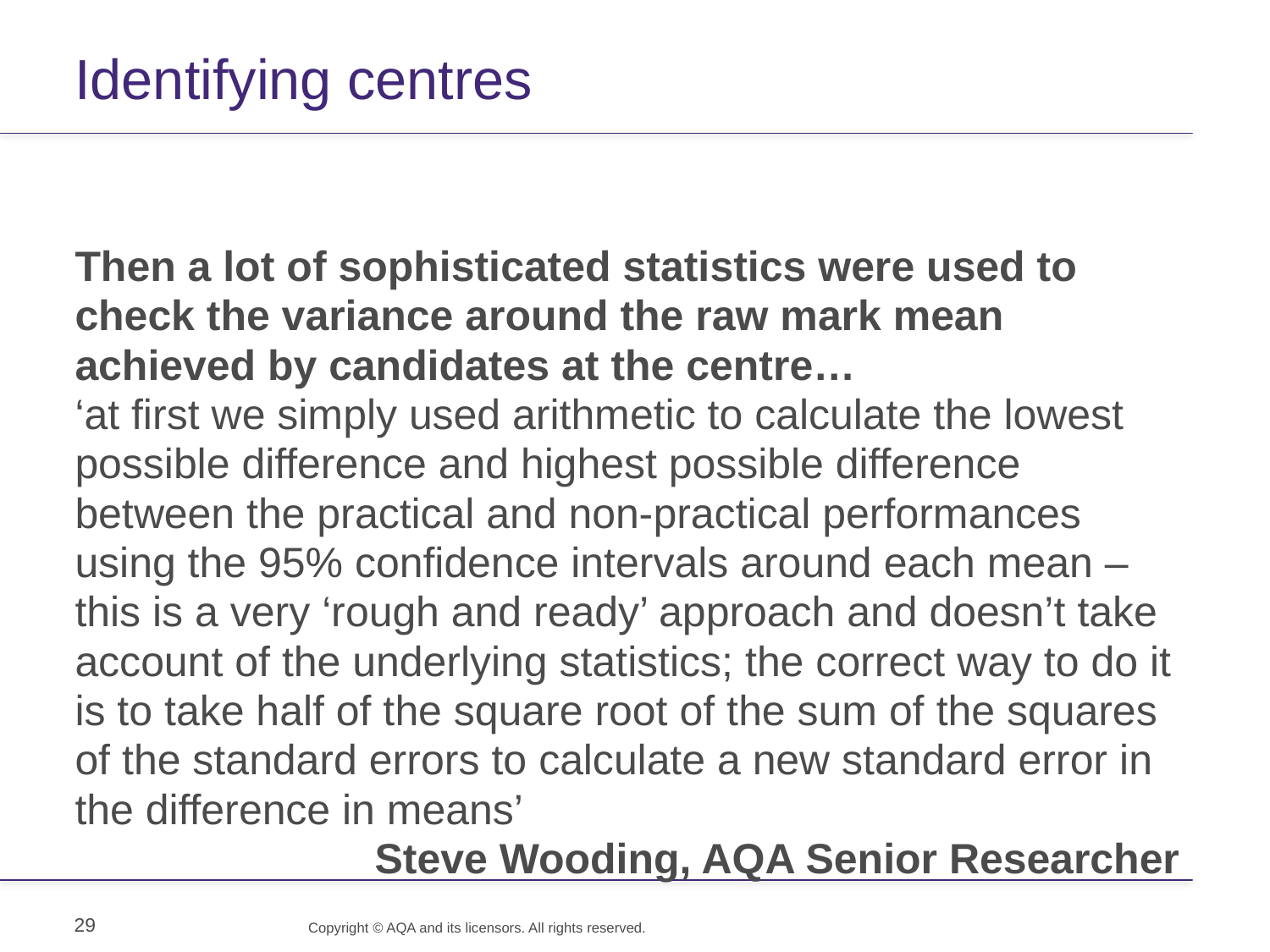

# Identifying centres
Then a lot of sophisticated statistics were used to check the variance around the raw mark mean achieved by candidates at the centre…
‘at first we simply used arithmetic to calculate the lowest possible difference and highest possible difference between the practical and non-practical performances using the 95% confidence intervals around each mean – this is a very ‘rough and ready’ approach and doesn’t take account of the underlying statistics; the correct way to do it is to take half of the square root of the sum of the squares of the standard errors to calculate a new standard error in the difference in means’
Steve Wooding, AQA Senior Researcher

29

Copyright © AQA and its licensors. All rights reserved.